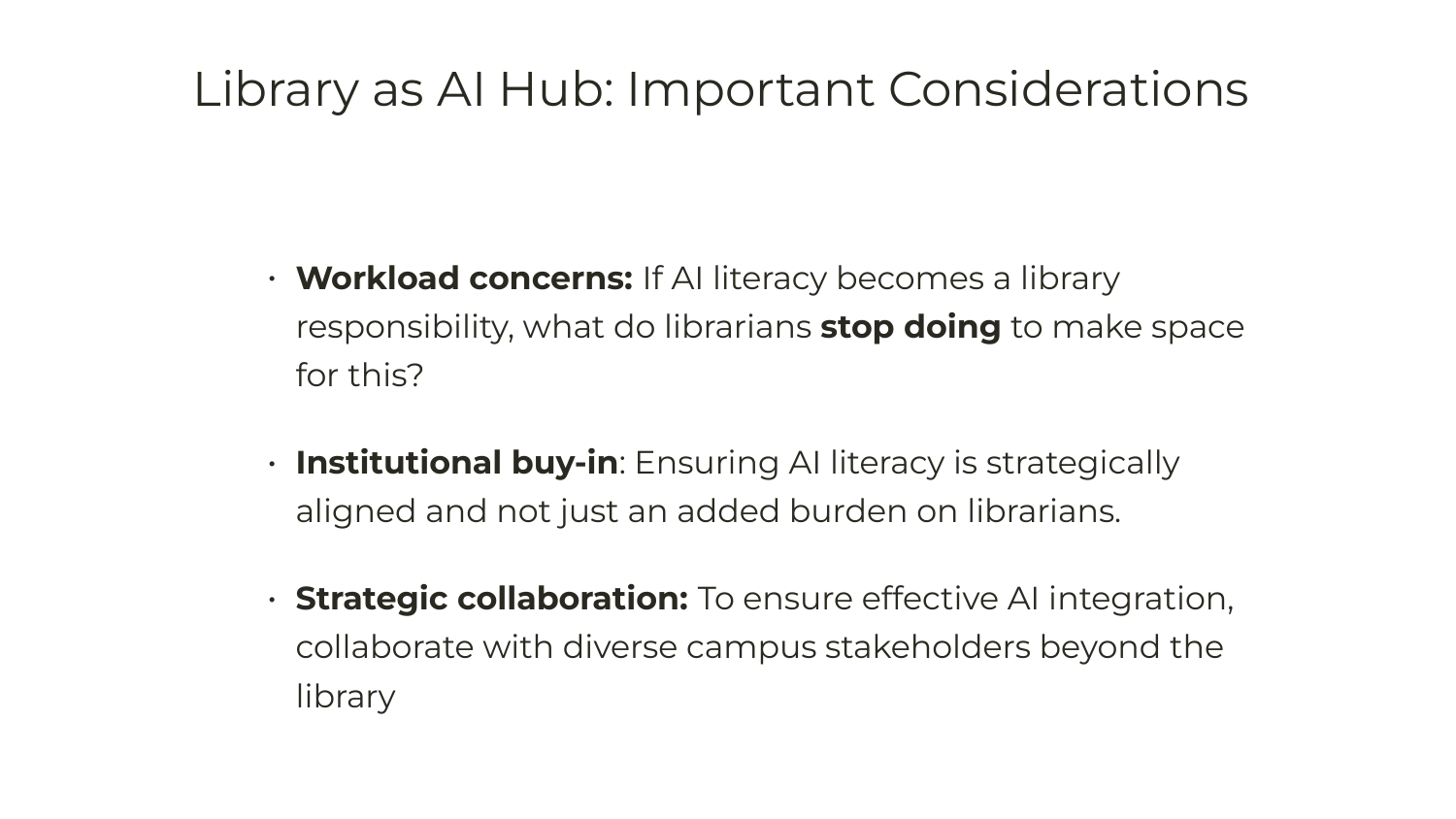

Library as AI Hub: Important Considerations
Workload concerns: If AI literacy becomes a library responsibility, what do librarians stop doing to make space for this?
Institutional buy-in: Ensuring AI literacy is strategically aligned and not just an added burden on librarians.
Strategic collaboration: To ensure effective AI integration, collaborate with diverse campus stakeholders beyond the library